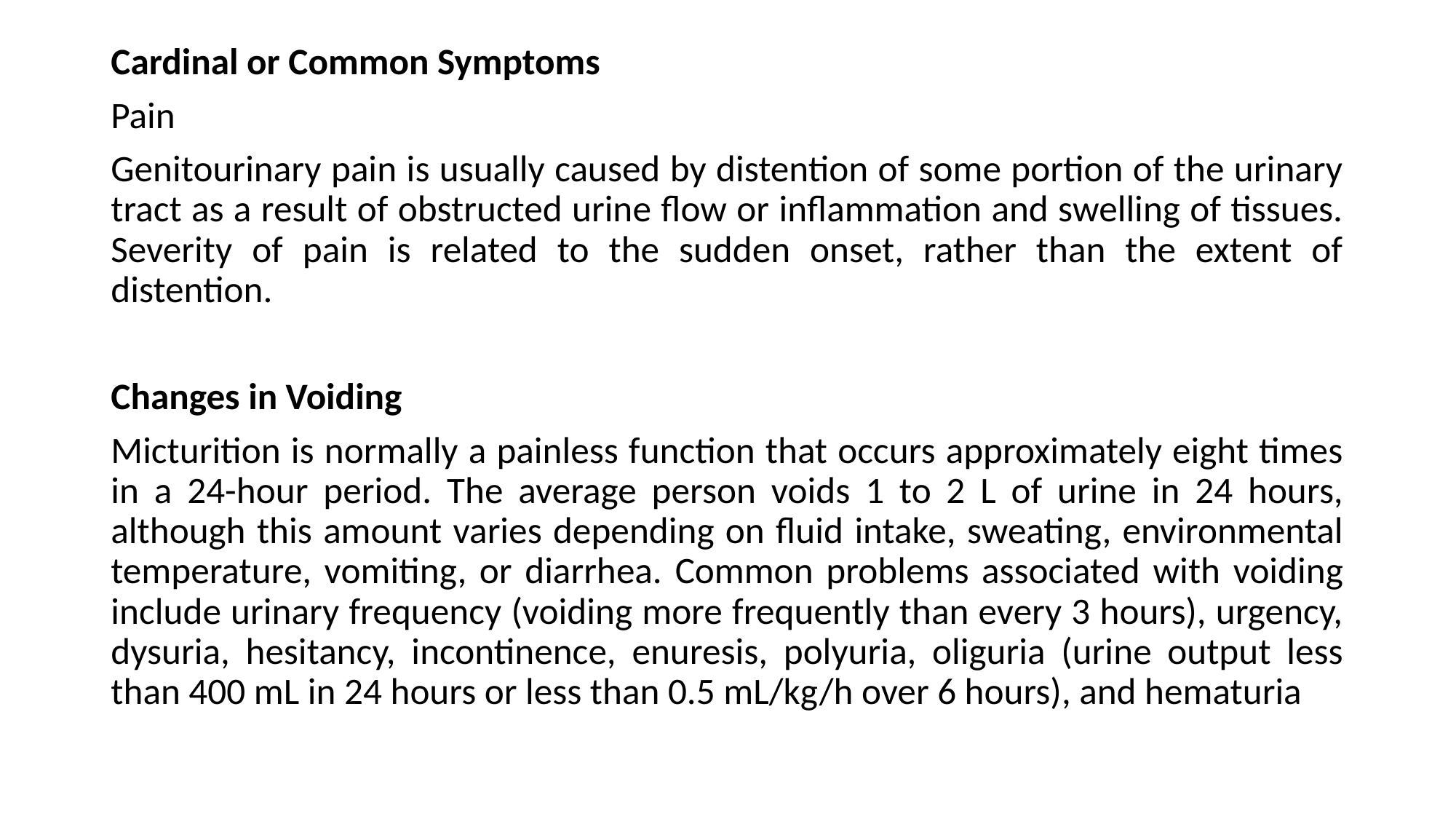

Cardinal or Common Symptoms
Pain
Genitourinary pain is usually caused by distention of some portion of the urinary tract as a result of obstructed urine flow or inflammation and swelling of tissues. Severity of pain is related to the sudden onset, rather than the extent of distention.

Changes in Voiding
Micturition is normally a painless function that occurs approximately eight times in a 24-hour period. The average person voids 1 to 2 L of urine in 24 hours, although this amount varies depending on fluid intake, sweating, environmental temperature, vomiting, or diarrhea. Common problems associated with voiding include urinary frequency (voiding more frequently than every 3 hours), urgency, dysuria, hesitancy, incontinence, enuresis, polyuria, oliguria (urine output less than 400 mL in 24 hours or less than 0.5 mL/kg/h over 6 hours), and hematuria